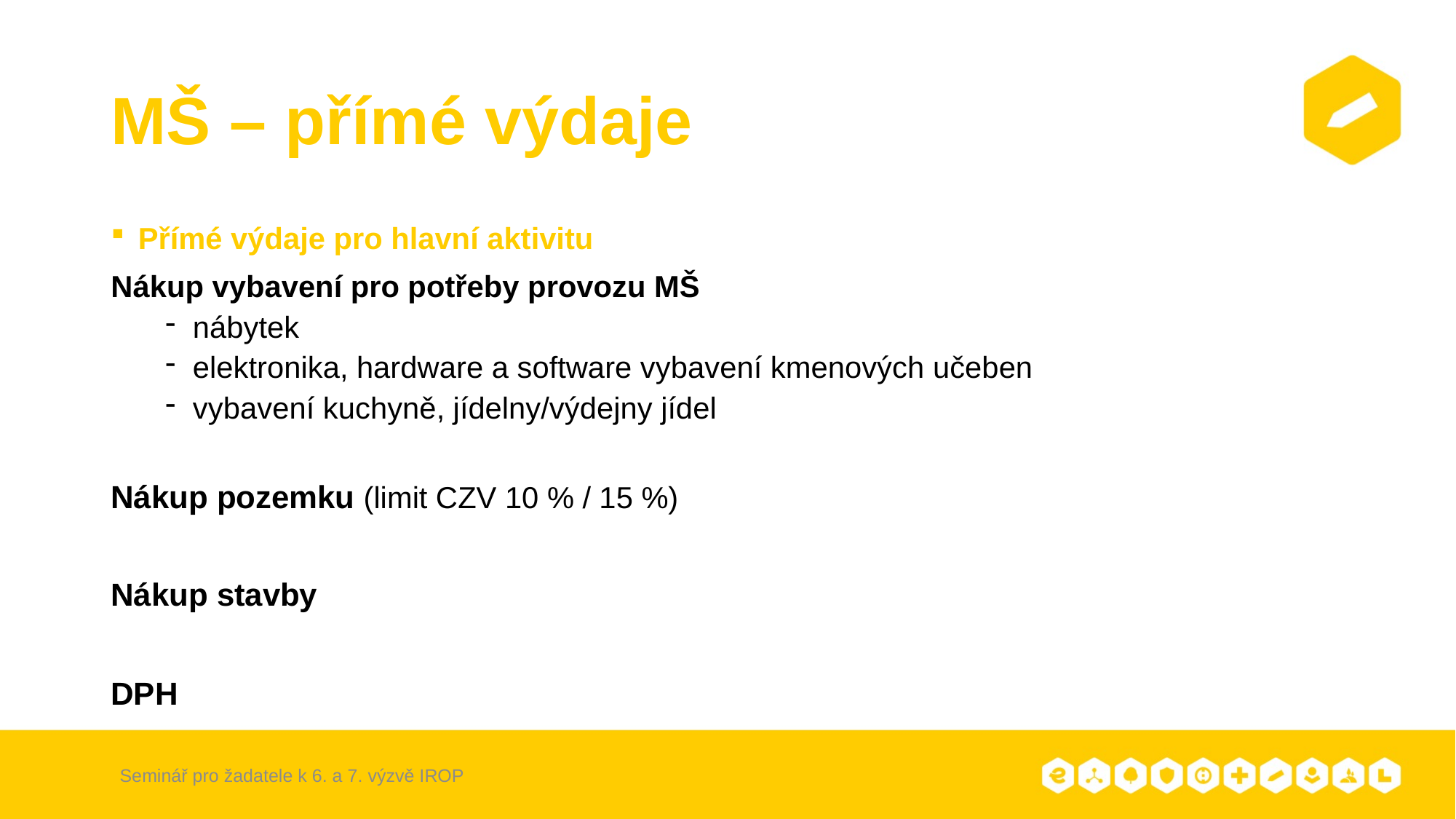

# MŠ – přímé výdaje
Přímé výdaje pro hlavní aktivitu
Nákup vybavení pro potřeby provozu MŠ
nábytek
elektronika, hardware a software vybavení kmenových učeben
vybavení kuchyně, jídelny/výdejny jídel

Nákup pozemku (limit CZV 10 % / 15 %)

Nákup stavby

DPH

Seminář pro žadatele k 6. a 7. výzvě IROP